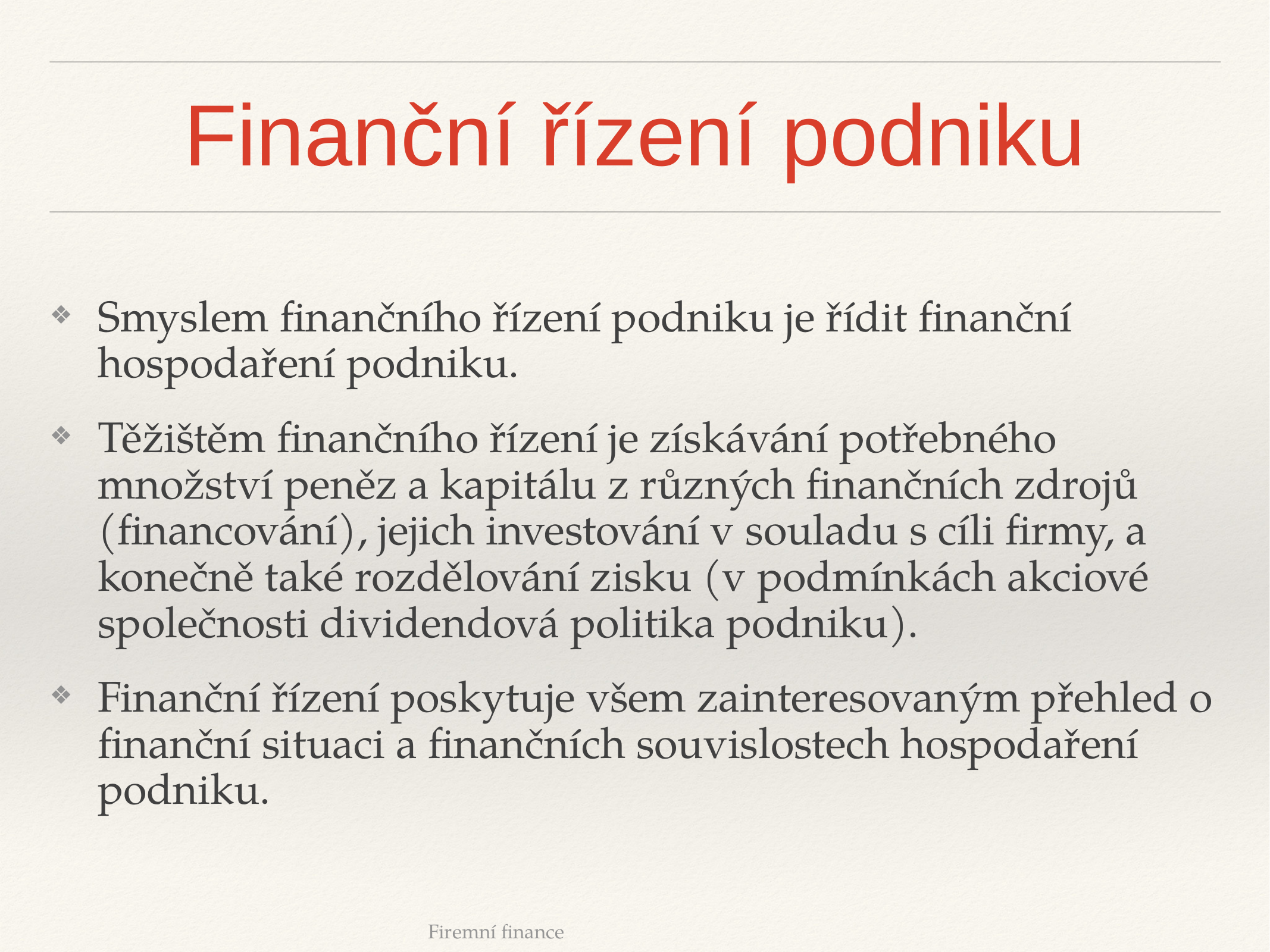

# Finanční řízení podniku
Smyslem finančního řízení podniku je řídit finanční hospodaření podniku.
Těžištěm finančního řízení je získávání potřebného množství peněz a kapitálu z různých finančních zdrojů (financování), jejich investování v souladu s cíli firmy, a konečně také rozdělování zisku (v podmínkách akciové společnosti dividendová politika podniku).
Finanční řízení poskytuje všem zainteresovaným přehled o finanční situaci a finančních souvislostech hospodaření podniku.
Firemní finance